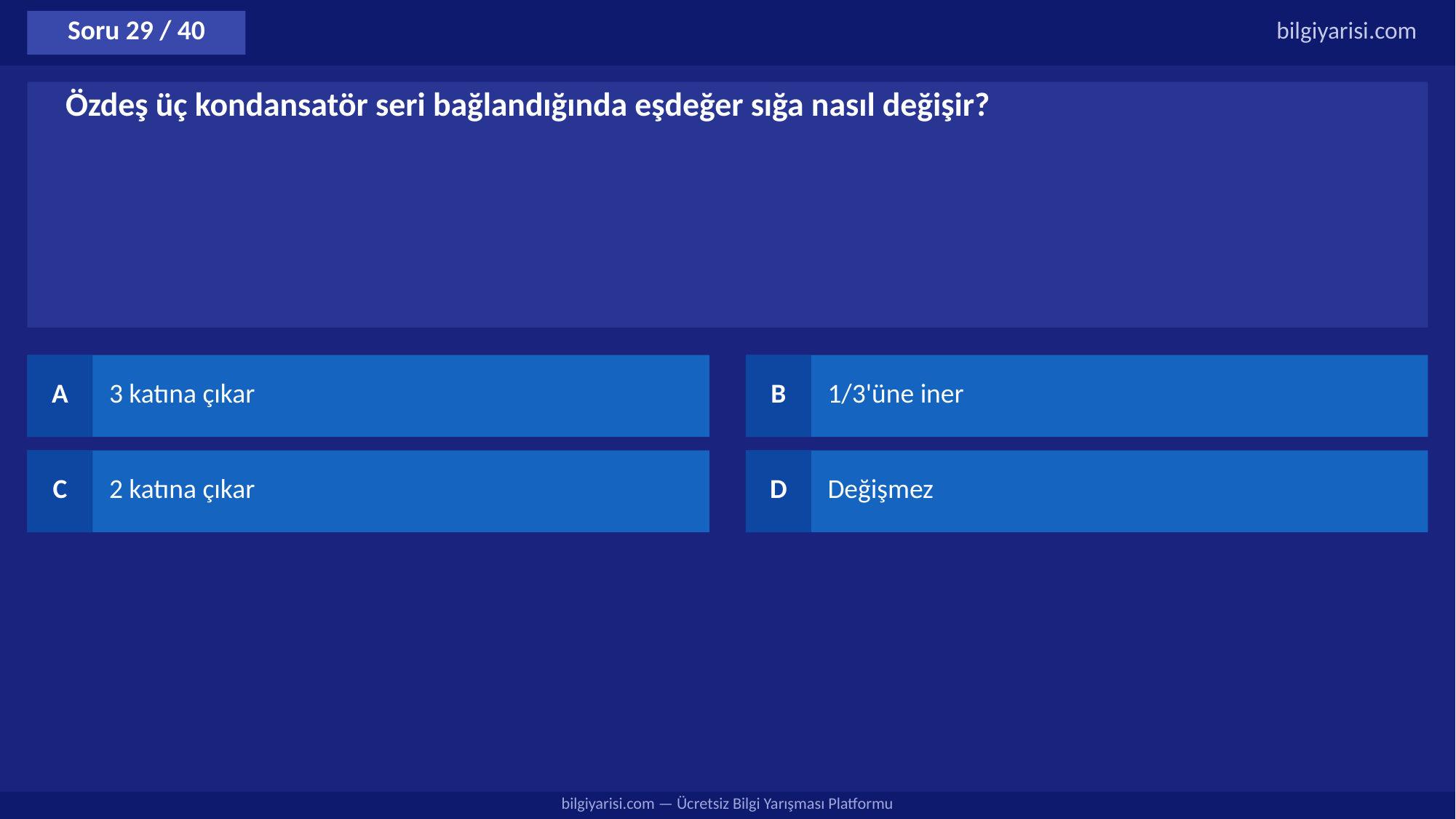

Soru 29 / 40
bilgiyarisi.com

Özdeş üç kondansatör seri bağlandığında eşdeğer sığa nasıl değişir?

A
3 katına çıkar

B
1/3'üne iner

C
2 katına çıkar

D
Değişmez
bilgiyarisi.com — Ücretsiz Bilgi Yarışması Platformu